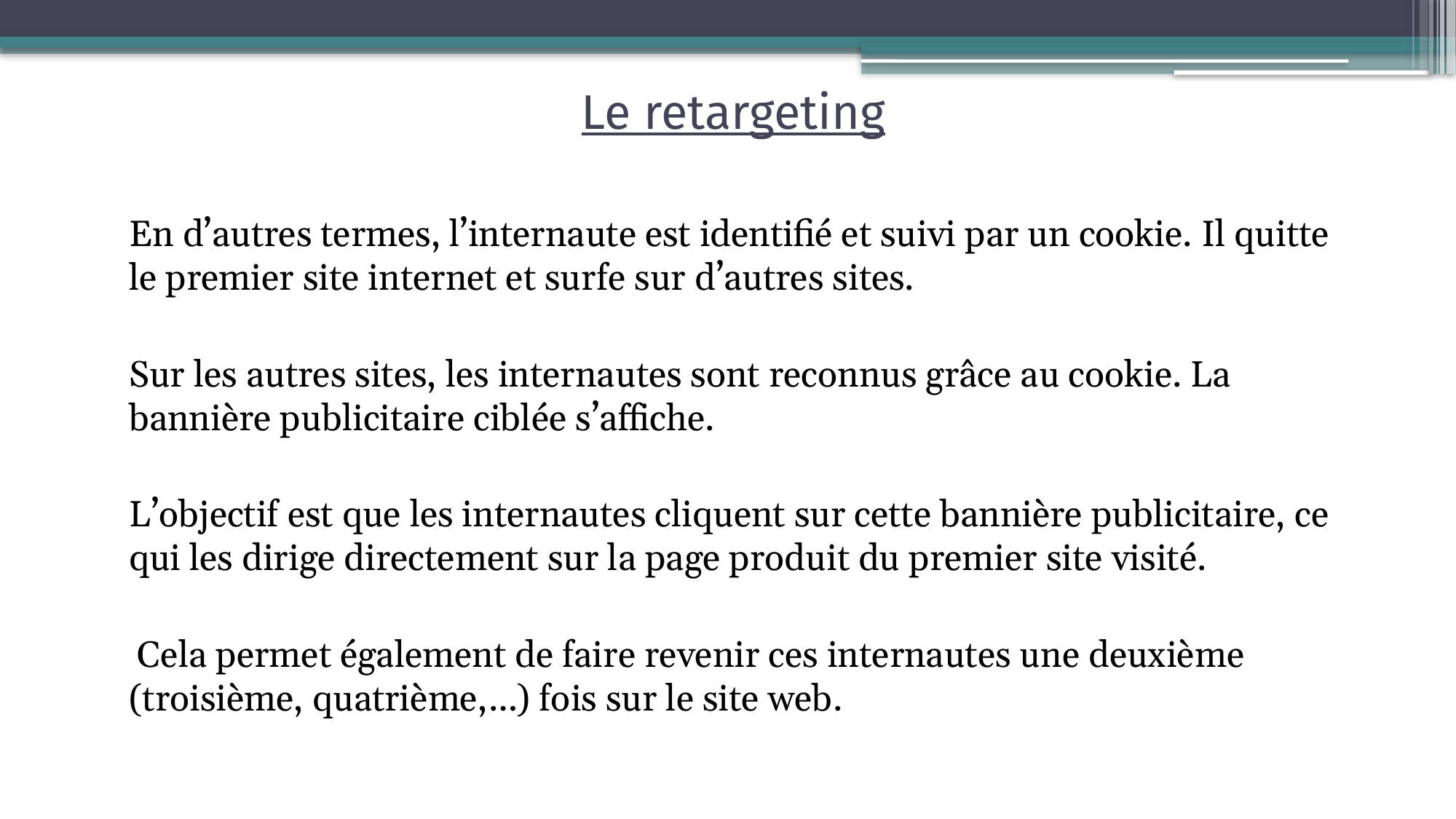

# Le retargeting
	En d’autres termes, l’internaute est identifié et suivi par un cookie. Il quitte le premier site internet et surfe sur d’autres sites.

	Sur les autres sites, les internautes sont reconnus grâce au cookie. La bannière publicitaire ciblée s’affiche.

	L’objectif est que les internautes cliquent sur cette bannière publicitaire, ce qui les dirige directement sur la page produit du premier site visité.

	 Cela permet également de faire revenir ces internautes une deuxième (troisième, quatrième,…) fois sur le site web.

	.